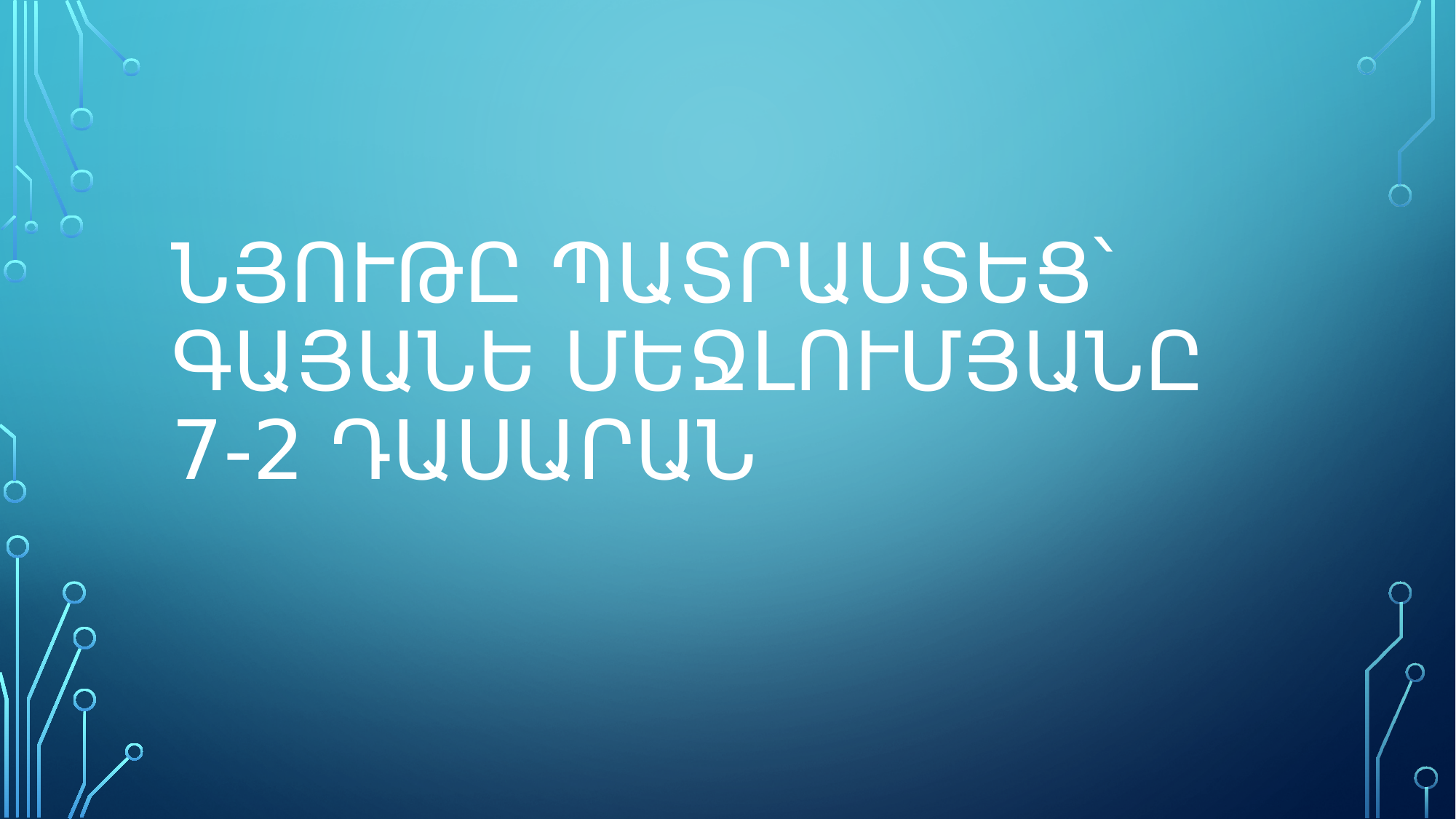

# Նյութը պատրաստեց՝ Գայանե Մեջլումյանը 7-2 դասարան